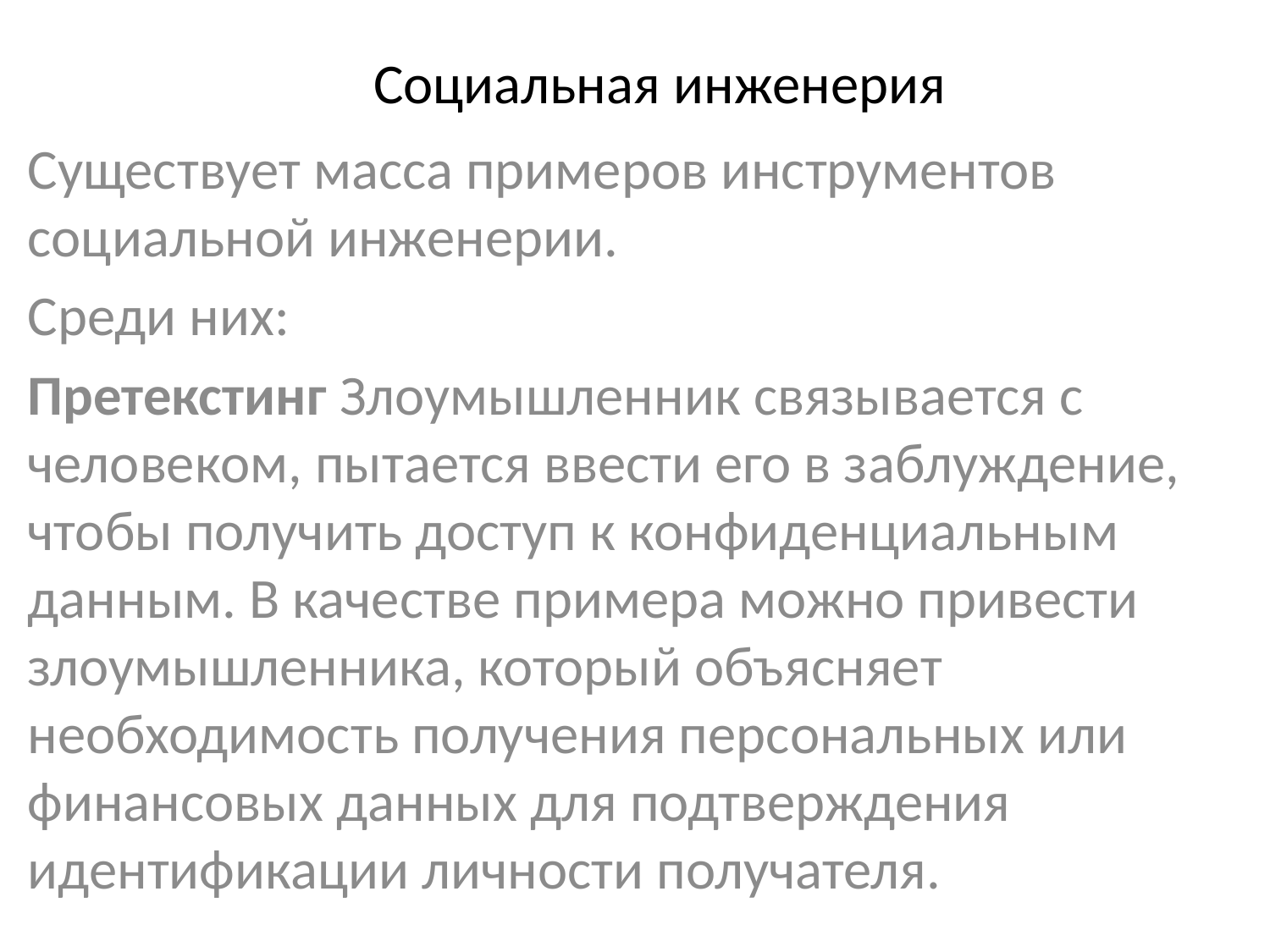

# Социальная инженерия
Существует масса примеров инструментов социальной инженерии.
Среди них:
Претекстинг Злоумышленник связывается с человеком, пытается ввести его в заблуждение, чтобы получить доступ к конфиденциальным данным. В качестве примера можно привести злоумышленника, который объясняет необходимость получения персональных или финансовых данных для подтверждения идентификации личности получателя.